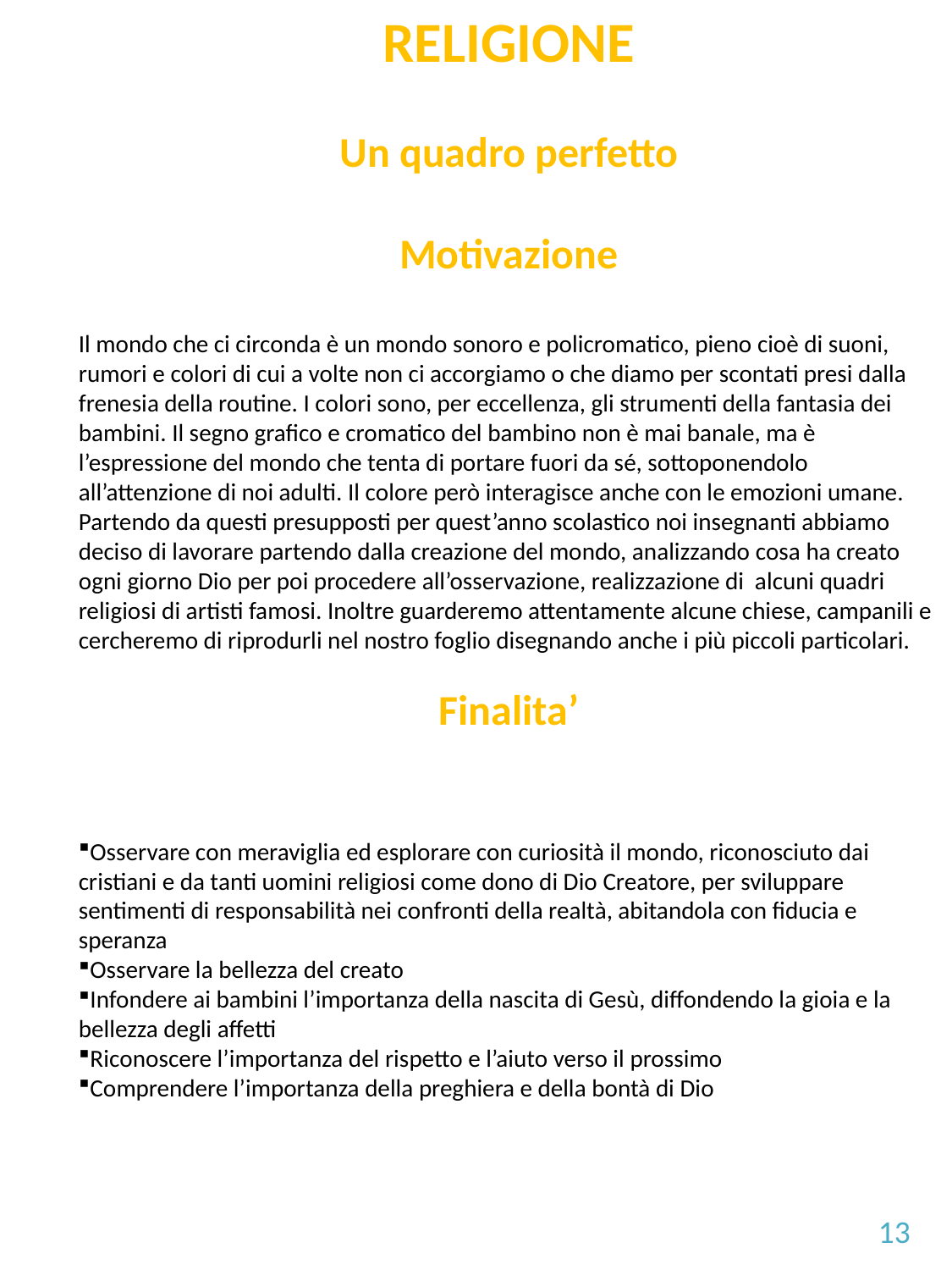

RELIGIONE

Un quadro perfetto

Motivazione

Il mondo che ci circonda è un mondo sonoro e policromatico, pieno cioè di suoni, rumori e colori di cui a volte non ci accorgiamo o che diamo per scontati presi dalla frenesia della routine. I colori sono, per eccellenza, gli strumenti della fantasia dei bambini. Il segno grafico e cromatico del bambino non è mai banale, ma è l’espressione del mondo che tenta di portare fuori da sé, sottoponendolo all’attenzione di noi adulti. Il colore però interagisce anche con le emozioni umane. Partendo da questi presupposti per quest’anno scolastico noi insegnanti abbiamo deciso di lavorare partendo dalla creazione del mondo, analizzando cosa ha creato ogni giorno Dio per poi procedere all’osservazione, realizzazione di  alcuni quadri religiosi di artisti famosi. Inoltre guarderemo attentamente alcune chiese, campanili e cercheremo di riprodurli nel nostro foglio disegnando anche i più piccoli particolari.

Finalita’

Osservare con meraviglia ed esplorare con curiosità il mondo, riconosciuto dai cristiani e da tanti uomini religiosi come dono di Dio Creatore, per sviluppare sentimenti di responsabilità nei confronti della realtà, abitandola con fiducia e speranza
Osservare la bellezza del creato
Infondere ai bambini l’importanza della nascita di Gesù, diffondendo la gioia e la bellezza degli affetti
Riconoscere l’importanza del rispetto e l’aiuto verso il prossimo
Comprendere l’importanza della preghiera e della bontà di Dio

13